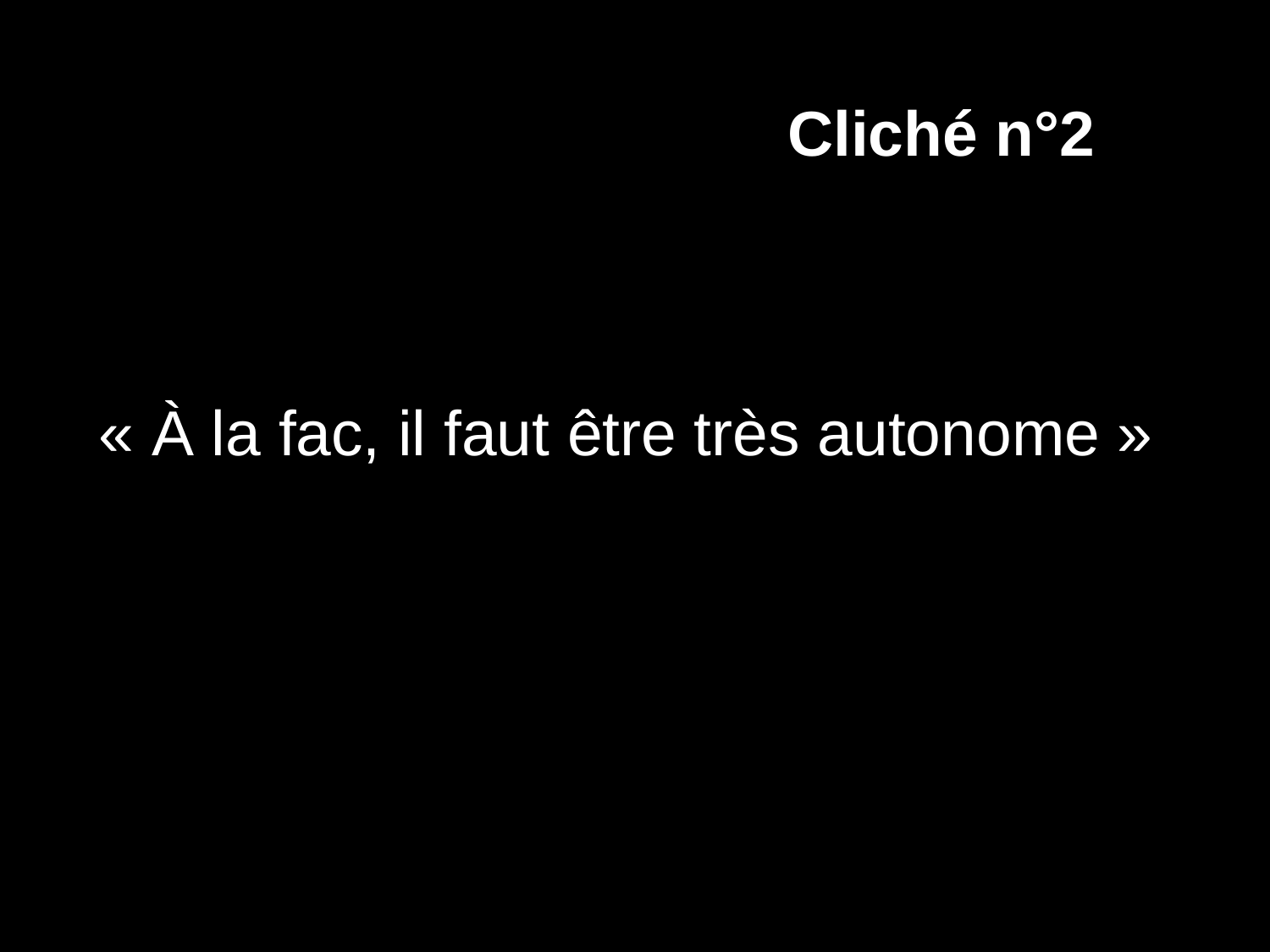

Cliché n°2
« À la fac, il faut être très autonome »